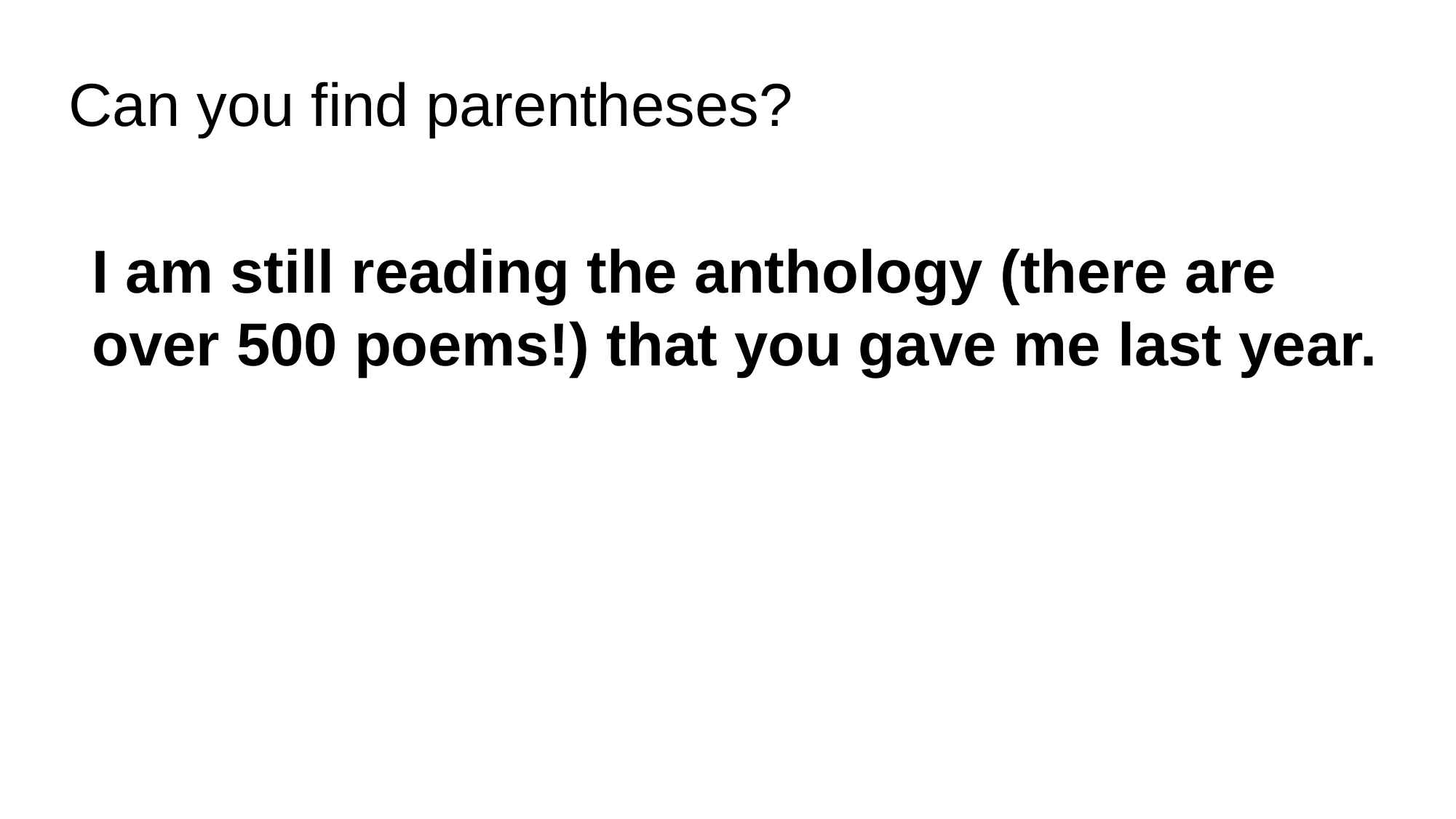

Can you find parentheses?

I am still reading the anthology (there are over 500 poems!) that you gave me last year.